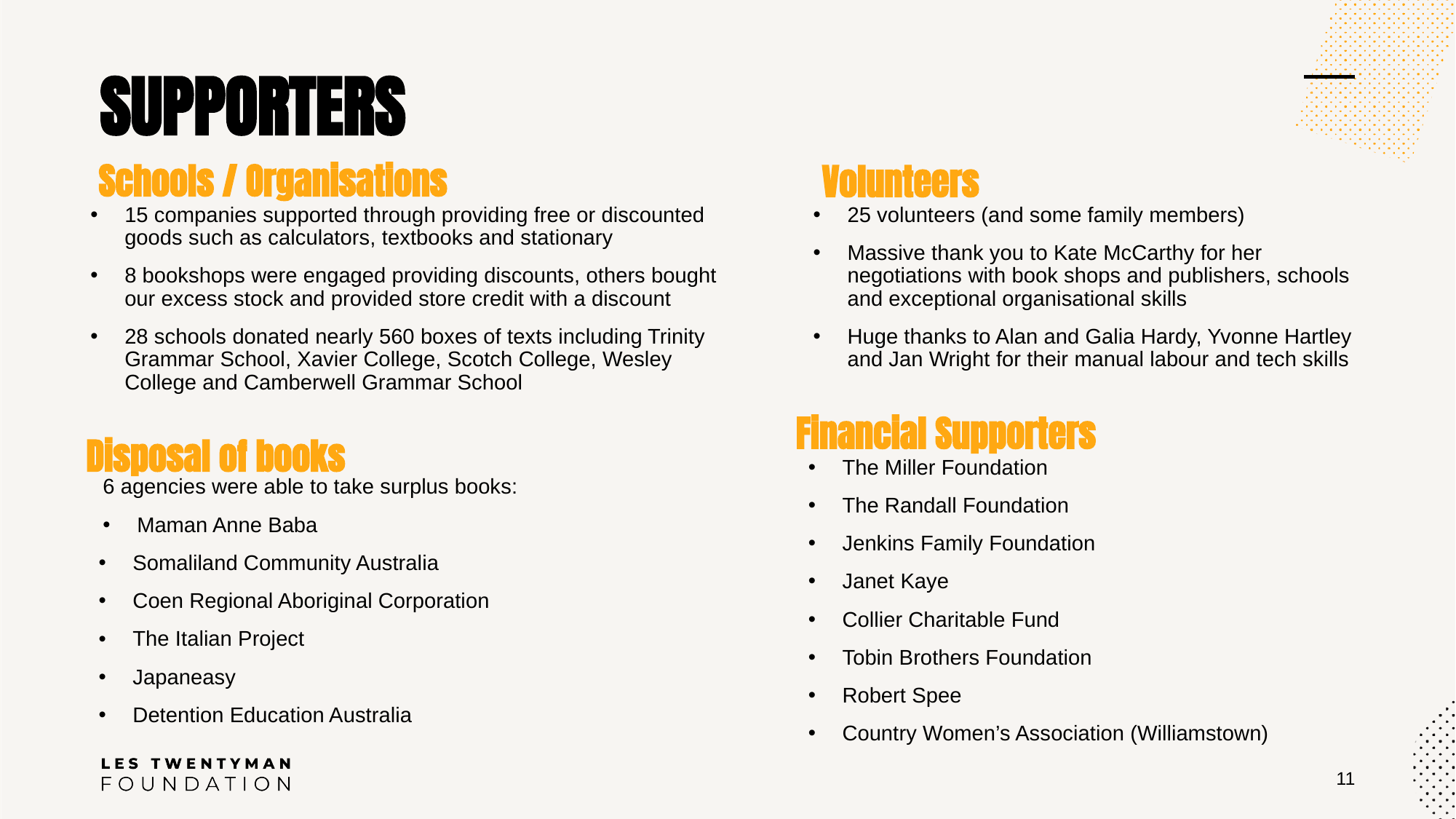

# SUPPORTERS
Schools / Organisations
Volunteers
15 companies supported through providing free or discounted goods such as calculators, textbooks and stationary
8 bookshops were engaged providing discounts, others bought our excess stock and provided store credit with a discount
28 schools donated nearly 560 boxes of texts including Trinity Grammar School, Xavier College, Scotch College, Wesley College and Camberwell Grammar School

25 volunteers (and some family members)
Massive thank you to Kate McCarthy for her negotiations with book shops and publishers, schools and exceptional organisational skills
Huge thanks to Alan and Galia Hardy, Yvonne Hartley and Jan Wright for their manual labour and tech skills

Financial Supporters
Disposal of books
The Miller Foundation
The Randall Foundation
Jenkins Family Foundation
Janet Kaye
Collier Charitable Fund
Tobin Brothers Foundation
Robert Spee
Country Women’s Association (Williamstown)
6 agencies were able to take surplus books:
Maman Anne Baba
Somaliland Community Australia
Coen Regional Aboriginal Corporation
The Italian Project
Japaneasy
Detention Education Australia

11